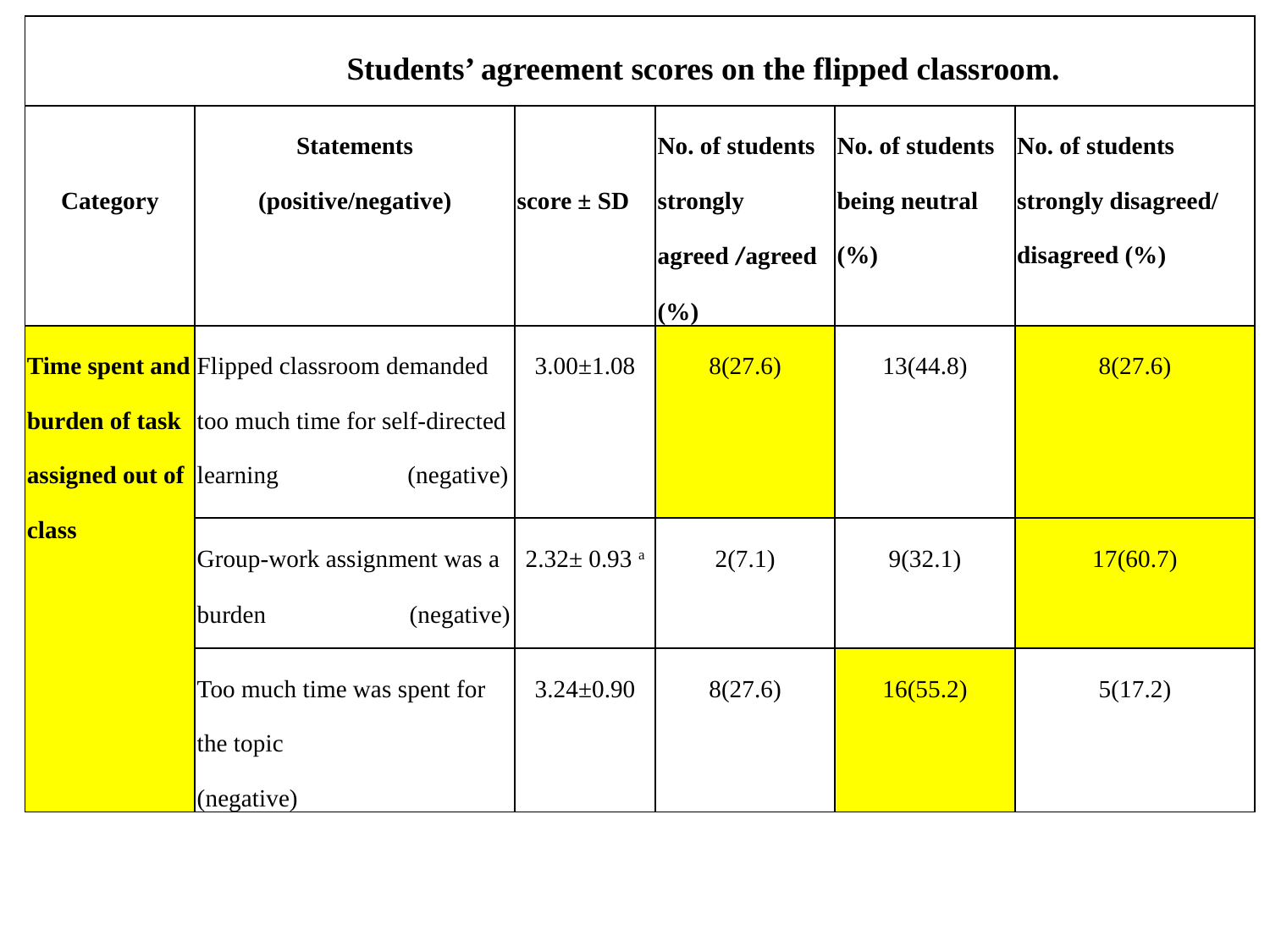

| Students’ agreement scores on the flipped classroom. |  |  |  |  |  |
| --- | --- | --- | --- | --- | --- |
| Category | Statements (positive/negative) | score ± SD | No. of students strongly agreed /agreed (%) | No. of students being neutral (%) | No. of students strongly disagreed/ disagreed (%) |
| Time spent and burden of task assigned out of class | Flipped classroom demanded too much time for self-directed learning (negative) | 3.00±1.08 | 8(27.6) | 13(44.8) | 8(27.6) |
|  | Group-work assignment was a burden (negative) | 2.32± 0.93 a | 2(7.1) | 9(32.1) | 17(60.7) |
|  | Too much time was spent for the topic (negative) | 3.24±0.90 | 8(27.6) | 16(55.2) | 5(17.2) |